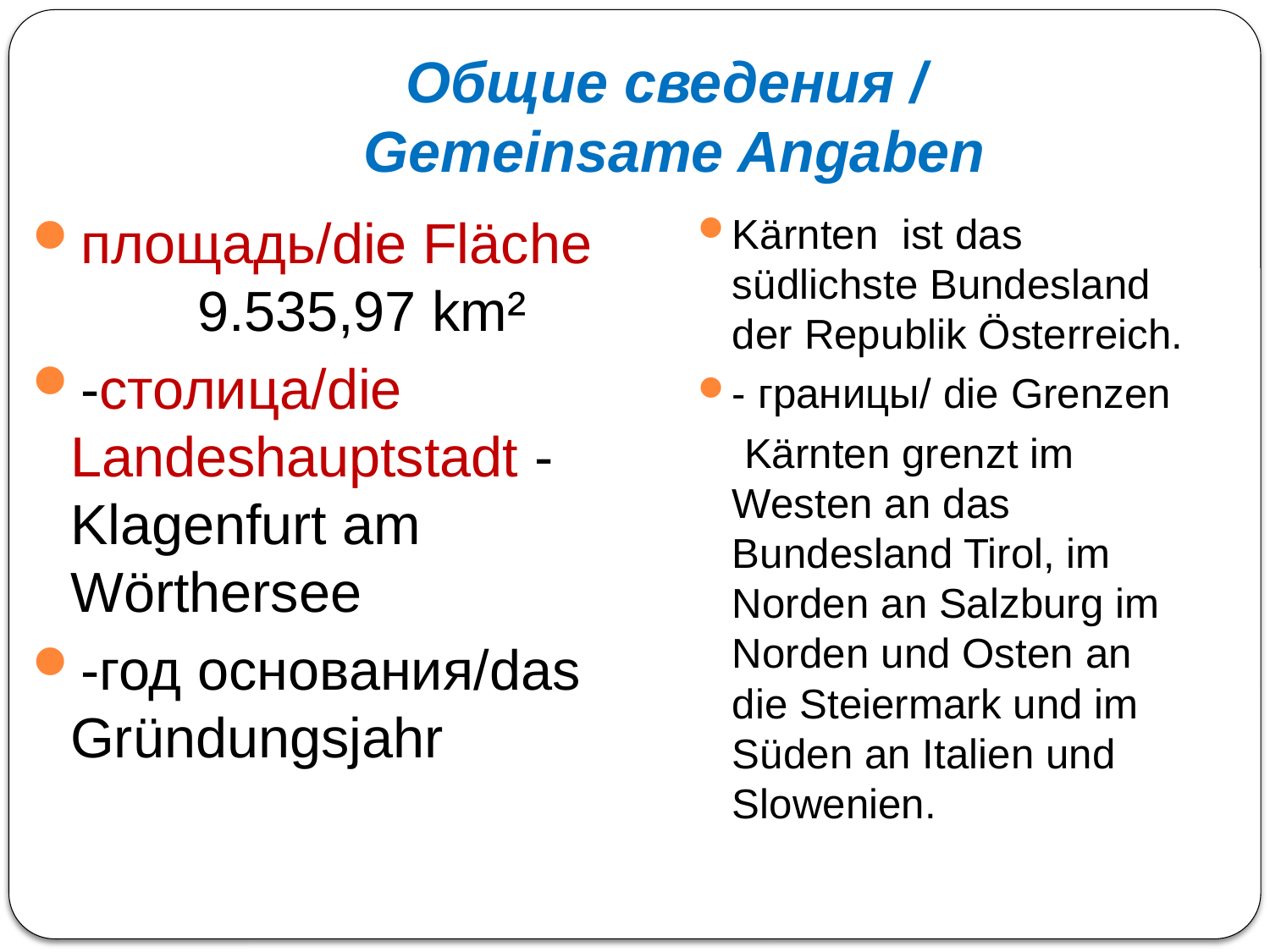

# Общие сведения / Gemeinsame Angaben
площадь/die Fläche	9.535,97 km²
-столица/die Landeshauptstadt - Klagenfurt am Wörthersee
-год основания/das Gründungsjahr
Kärnten  ist das südlichste Bundesland der Republik Österreich.
- границы/ die Grenzen
    Kärnten grenzt im Westen an das Bundesland Tirol, im Norden an Salzburg im Norden und Osten an die Steiermark und im Süden an Italien und Slowenien.